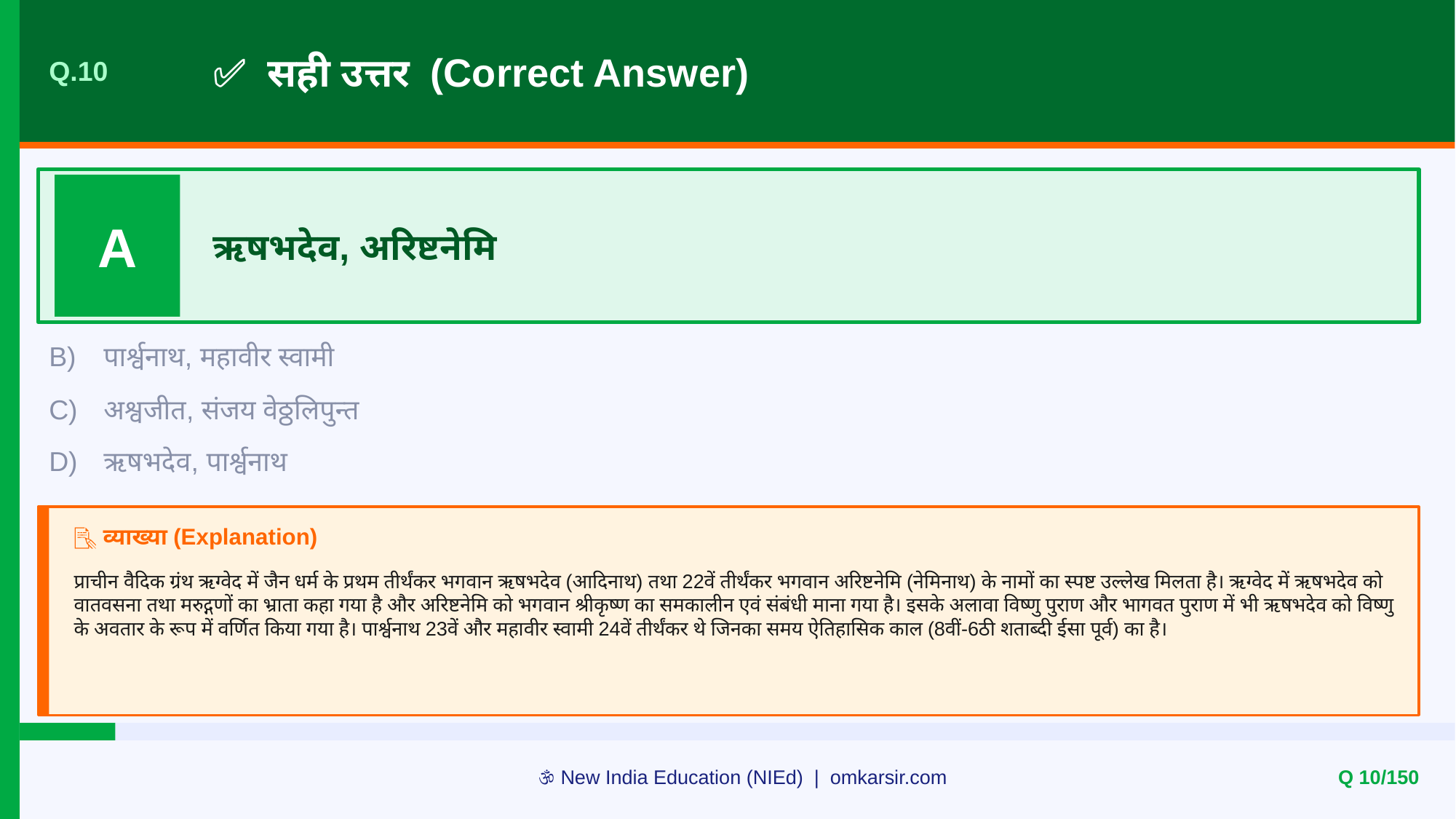

✅  सही उत्तर  (Correct Answer)
Q.10

A
ऋषभदेव, अरिष्टनेमि
B)
पार्श्वनाथ, महावीर स्वामी
C)
अश्वजीत, संजय वेठ्ठलिपुन्त
D)
ऋषभदेव, पार्श्वनाथ

📝 व्याख्या (Explanation)
प्राचीन वैदिक ग्रंथ ऋग्वेद में जैन धर्म के प्रथम तीर्थंकर भगवान ऋषभदेव (आदिनाथ) तथा 22वें तीर्थंकर भगवान अरिष्टनेमि (नेमिनाथ) के नामों का स्पष्ट उल्लेख मिलता है। ऋग्वेद में ऋषभदेव को वातवसना तथा मरुद्गणों का भ्राता कहा गया है और अरिष्टनेमि को भगवान श्रीकृष्ण का समकालीन एवं संबंधी माना गया है। इसके अलावा विष्णु पुराण और भागवत पुराण में भी ऋषभदेव को विष्णु के अवतार के रूप में वर्णित किया गया है। पार्श्वनाथ 23वें और महावीर स्वामी 24वें तीर्थंकर थे जिनका समय ऐतिहासिक काल (8वीं-6ठी शताब्दी ईसा पूर्व) का है।

🕉️ New India Education (NIEd)  |  omkarsir.com
Q 10/150